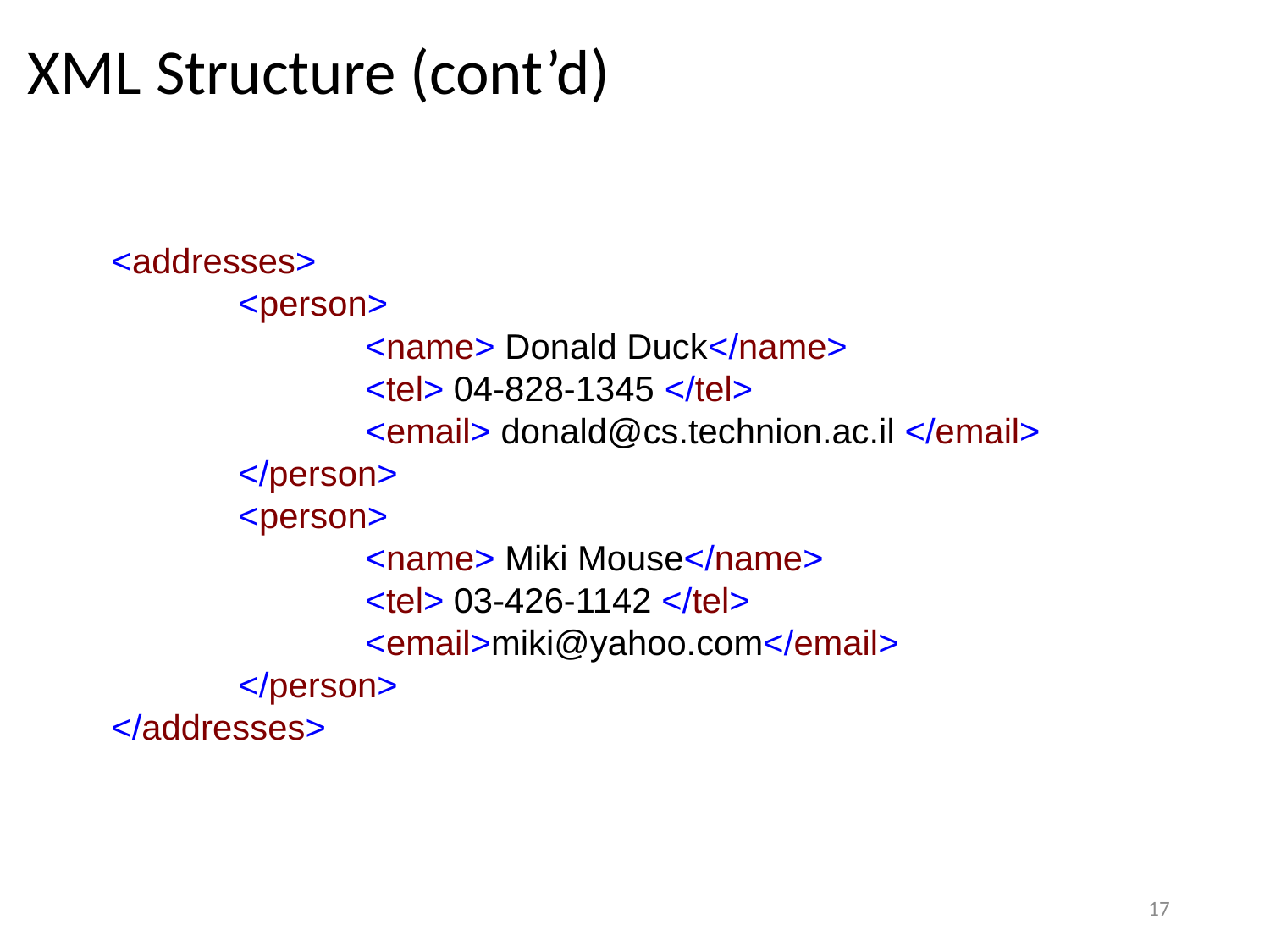

# XML Structure (cont’d)
<addresses>
	<person>
		<name> Donald Duck</name>
		<tel> 04-828-1345 </tel>
		<email> donald@cs.technion.ac.il </email>
	</person>
	<person>
		<name> Miki Mouse</name>
		<tel> 03-426-1142 </tel>
		<email>miki@yahoo.com</email>
	</person>
</addresses>
17